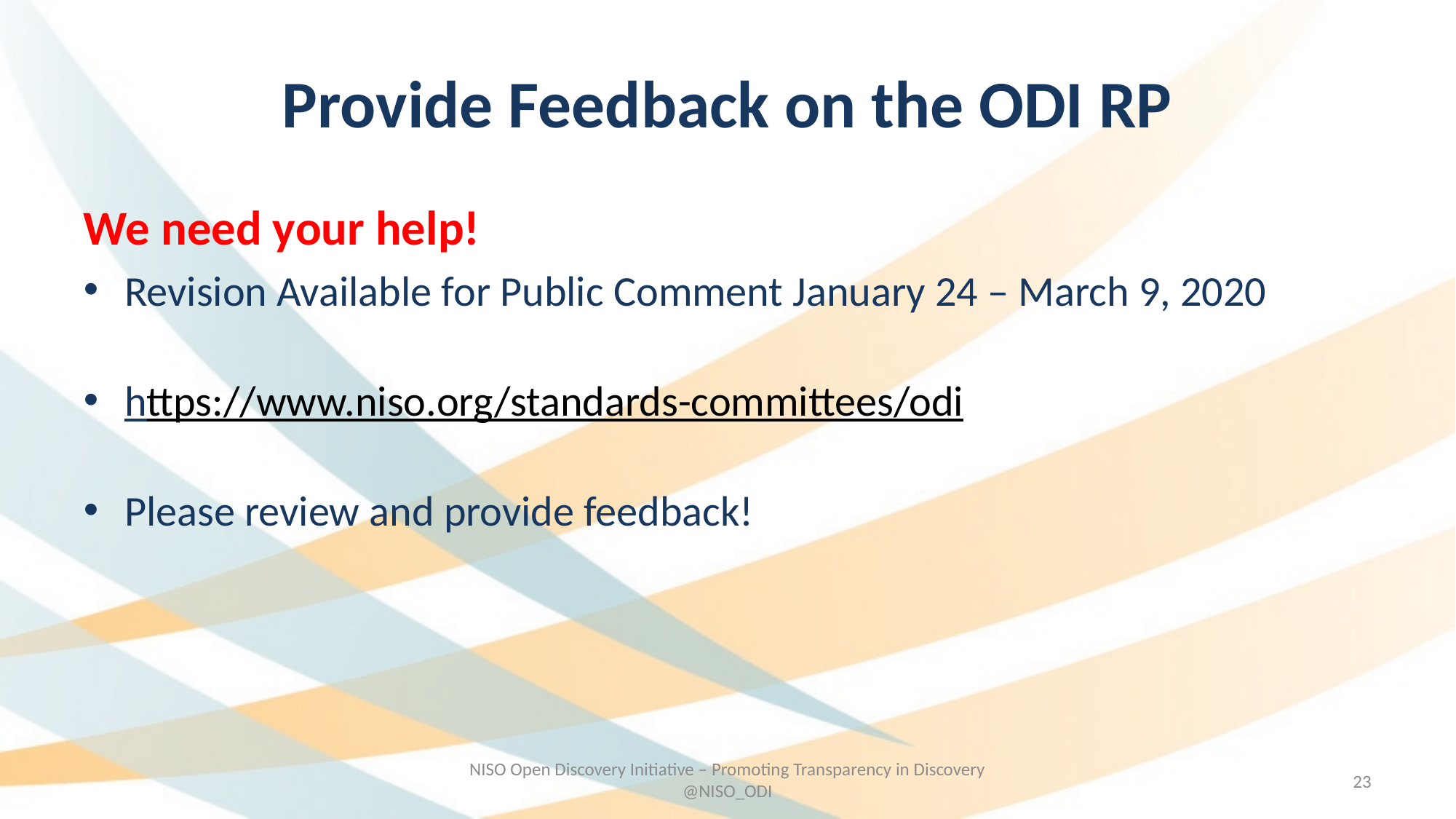

# Provide Feedback on the ODI RP
We need your help!
Revision Available for Public Comment January 24 – March 9, 2020
https://www.niso.org/standards-committees/odi
Please review and provide feedback!

NISO Open Discovery Initiative – Promoting Transparency in Discovery @NISO_ODI
23